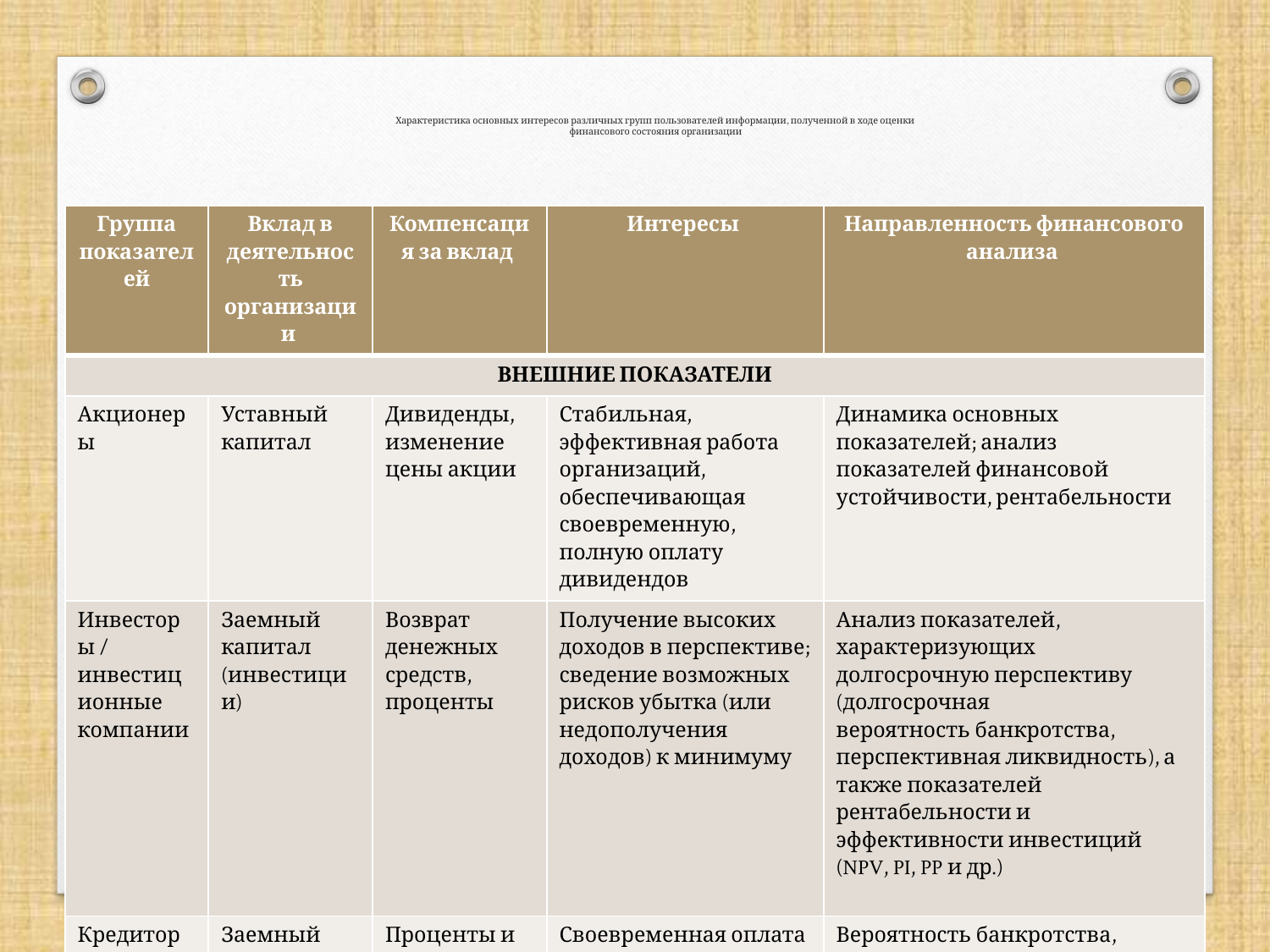

# Характеристика основных интересов различных групп пользователей информации, полученной в ходе оценки финансового состояния организации
| Группа показателей | Вклад в деятельность организации | Компенсация за вклад | Интересы | Направленность финансового анализа |
| --- | --- | --- | --- | --- |
| ВНЕШНИЕ ПОКАЗАТЕЛИ |  |  |  |  |
| Акционеры | Уставный капитал | Дивиденды, изменение цены акции | Стабильная, эффективная работа организаций, обеспечивающая своевременную, полную оплату дивидендов | Динамика основных показателей; анализ показателей финансовой устойчивости, рентабельности |
| Инвесторы / инвестиционные компании | Заемный капитал (инвестиции) | Возврат денежных средств, проценты | Получение высоких доходов в перспективе; сведение возможных рисков убытка (или недополучения доходов) к минимуму | Анализ показателей, характеризующих долгосрочную перспективу (долгосрочная вероятность банкротства, перспективная ликвидность), а также показателей рентабельности и эффективности инвестиций (NPV, PI, PP и др.) |
| Кредиторы | Заемный капитал | Проценты и возврат суммы основного долга | Своевременная оплата организацией товаров (работ, услуг), а также выплата процентов по задолженности | Вероятность банкротства, текущая ликвидность, деловая активность (в частности, оборачиваемость кредиторской задолженности) |
13